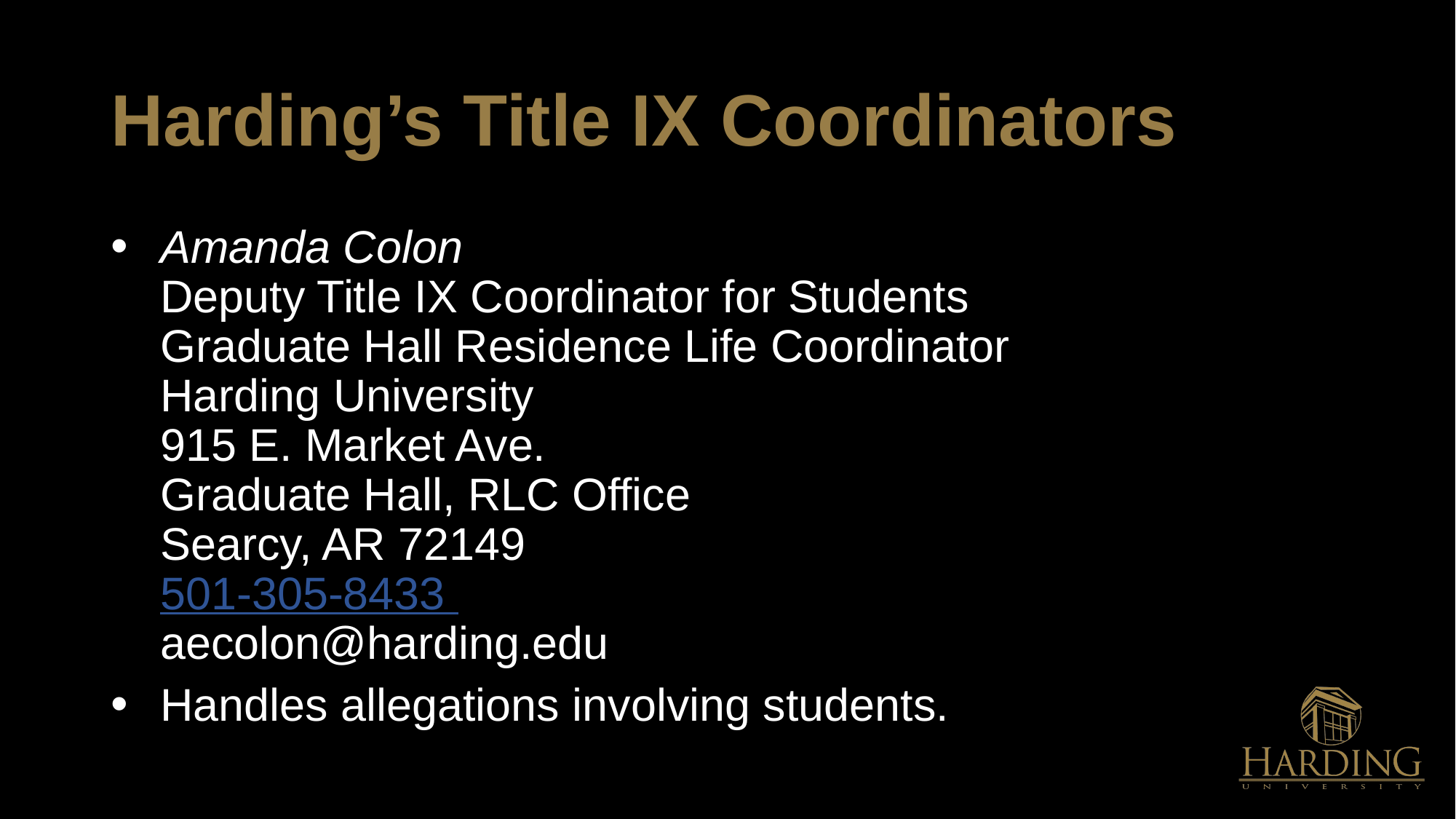

# Harding’s Title IX Coordinators
Amanda Colon
Deputy Title IX Coordinator for Students
Graduate Hall Residence Life Coordinator
Harding University
915 E. Market Ave.
Graduate Hall, RLC Office
Searcy, AR 72149
501-305-8433
aecolon@harding.edu
Handles allegations involving students.